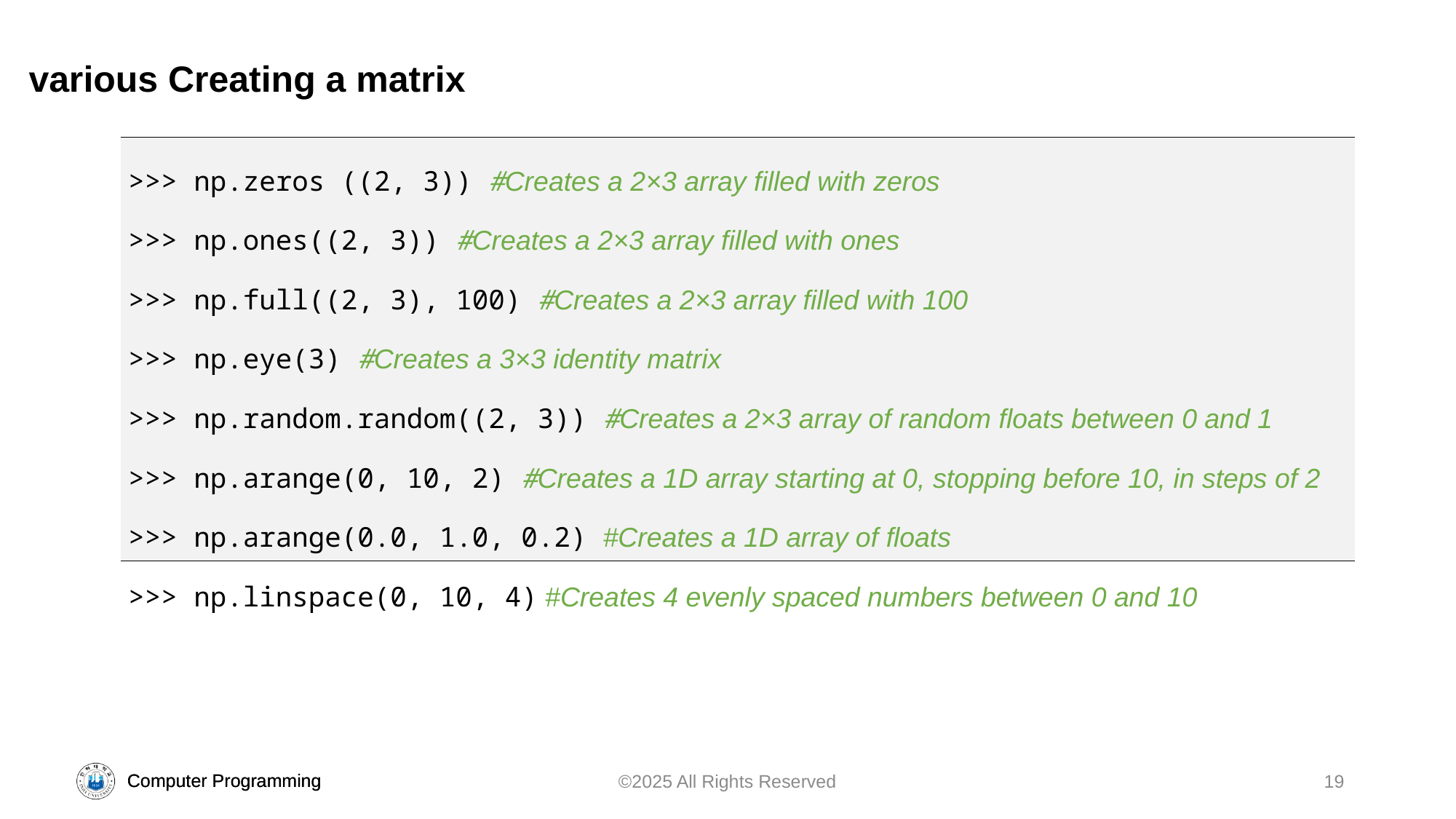

various Creating a matrix
| >>> np.zeros ((2, 3)) #Creates a 2×3 array filled with zeros >>> np.ones((2, 3)) #Creates a 2×3 array filled with ones >>> np.full((2, 3), 100) #Creates a 2×3 array filled with 100 >>> np.eye(3) #Creates a 3×3 identity matrix >>> np.random.random((2, 3)) #Creates a 2×3 array of random floats between 0 and 1 >>> np.arange(0, 10, 2) #Creates a 1D array starting at 0, stopping before 10, in steps of 2 >>> np.arange(0.0, 1.0, 0.2) #Creates a 1D array of floats >>> np.linspace(0, 10, 4) #Creates 4 evenly spaced numbers between 0 and 10 |
| --- |
©2025 All Rights Reserved
19